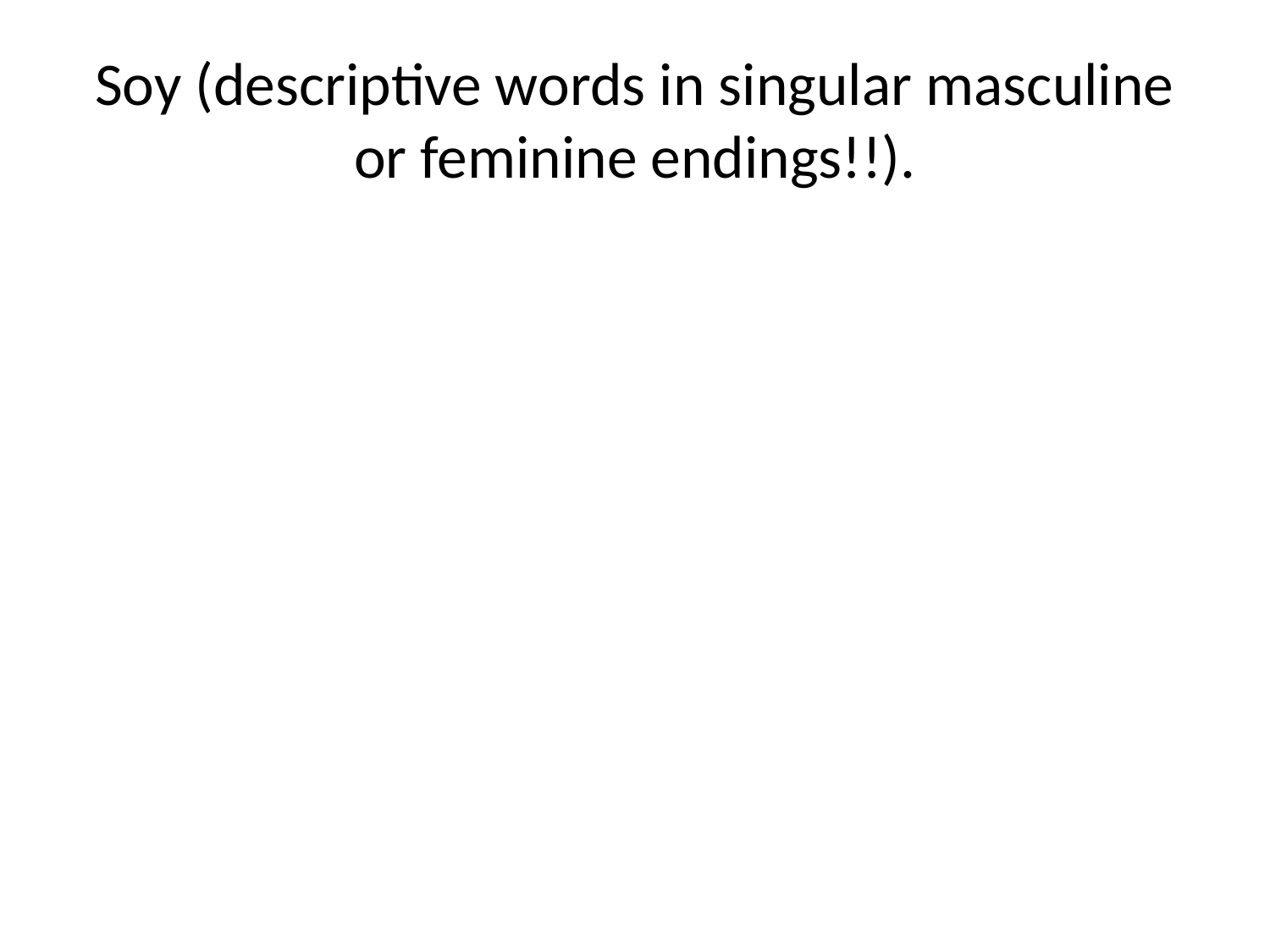

# Soy (descriptive words in singular masculine or feminine endings!!).